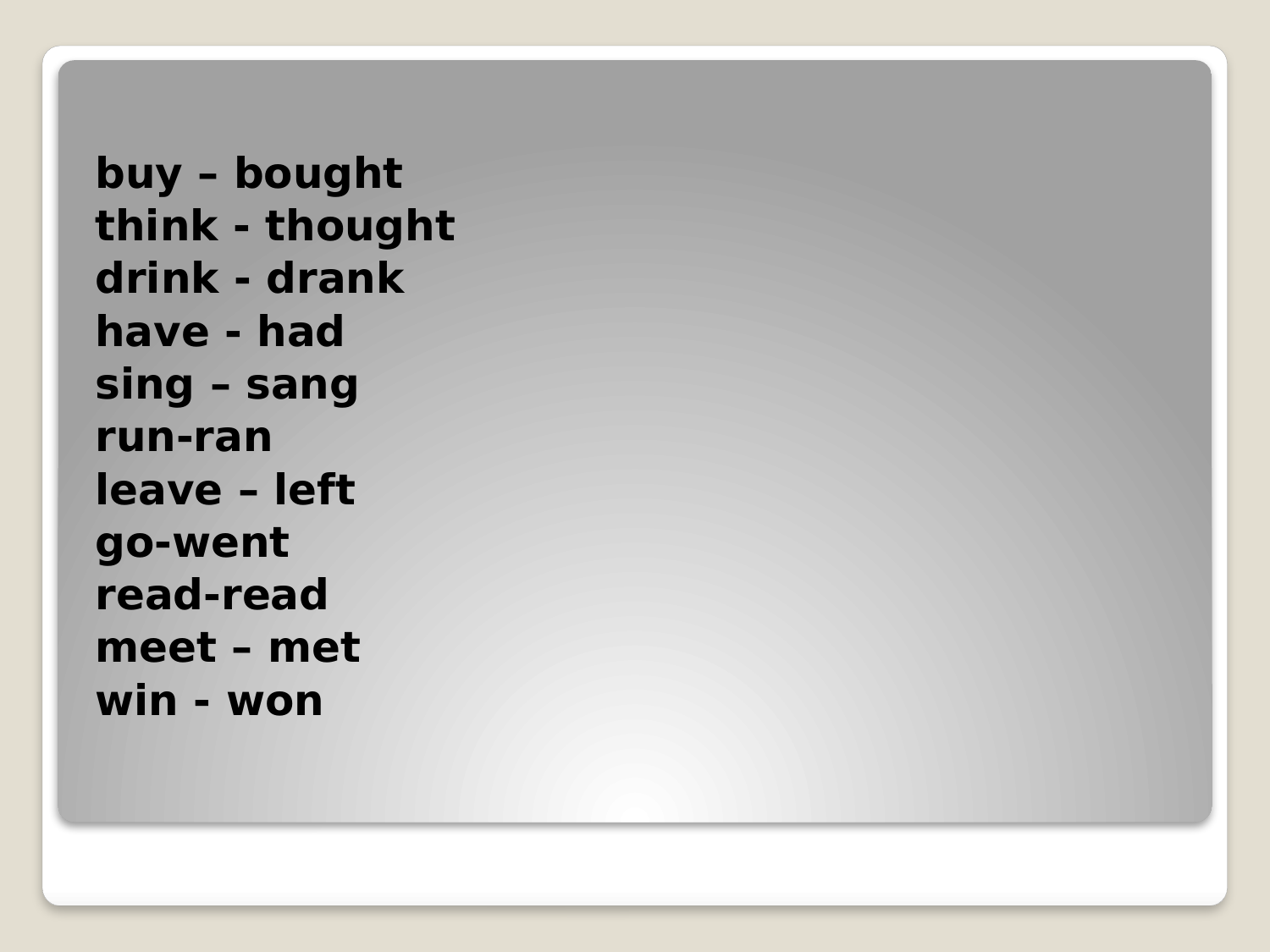

buy – bought
think - thought
drink - drank
have - had
sing – sang
run-ran
leave – left
go-went
read-read
meet – met
win - won

#